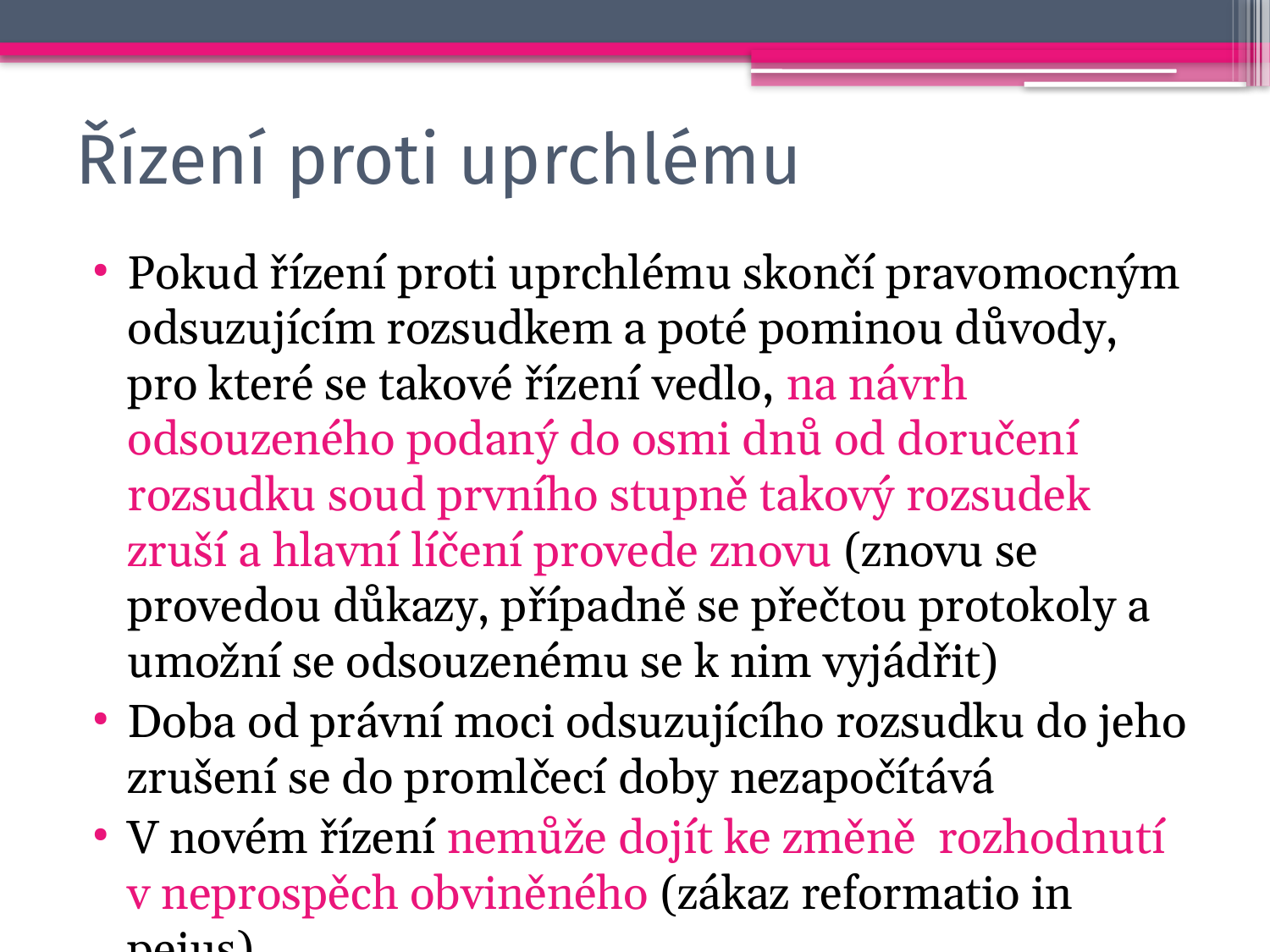

# Řízení proti uprchlému
Pokud řízení proti uprchlému skončí pravomocným odsuzujícím rozsudkem a poté pominou důvody, pro které se takové řízení vedlo, na návrh odsouzeného podaný do osmi dnů od doručení rozsudku soud prvního stupně takový rozsudek zruší a hlavní líčení provede znovu (znovu se provedou důkazy, případně se přečtou protokoly a umožní se odsouzenému se k nim vyjádřit)
Doba od právní moci odsuzujícího rozsudku do jeho zrušení se do promlčecí doby nezapočítává
V novém řízení nemůže dojít ke změně  rozhodnutí v neprospěch obviněného (zákaz reformatio in peius)